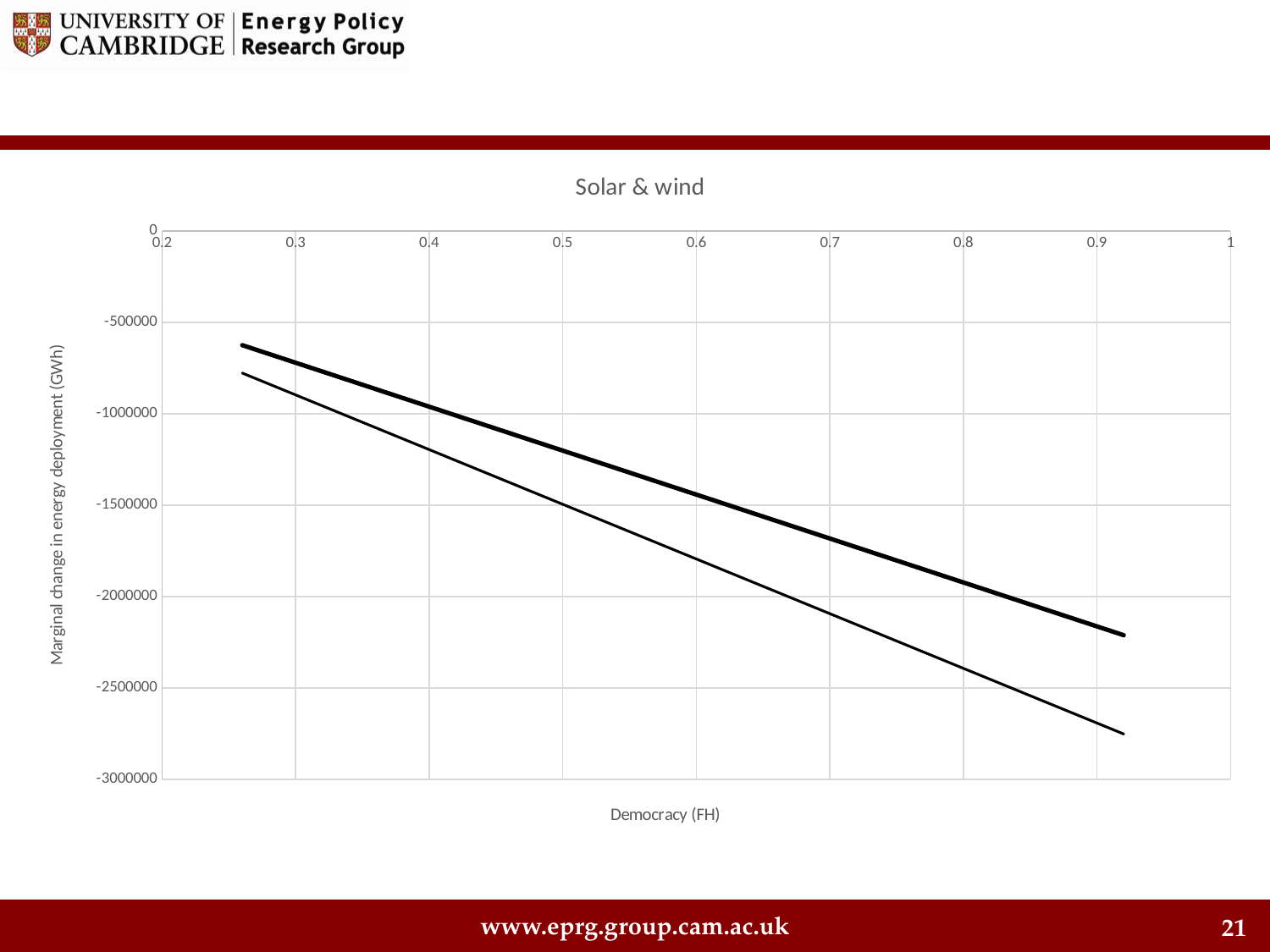

#

### Chart: Solar & wind

| Category |  |  |
|---|---|---|
www.eprg.group.cam.ac.uk
21